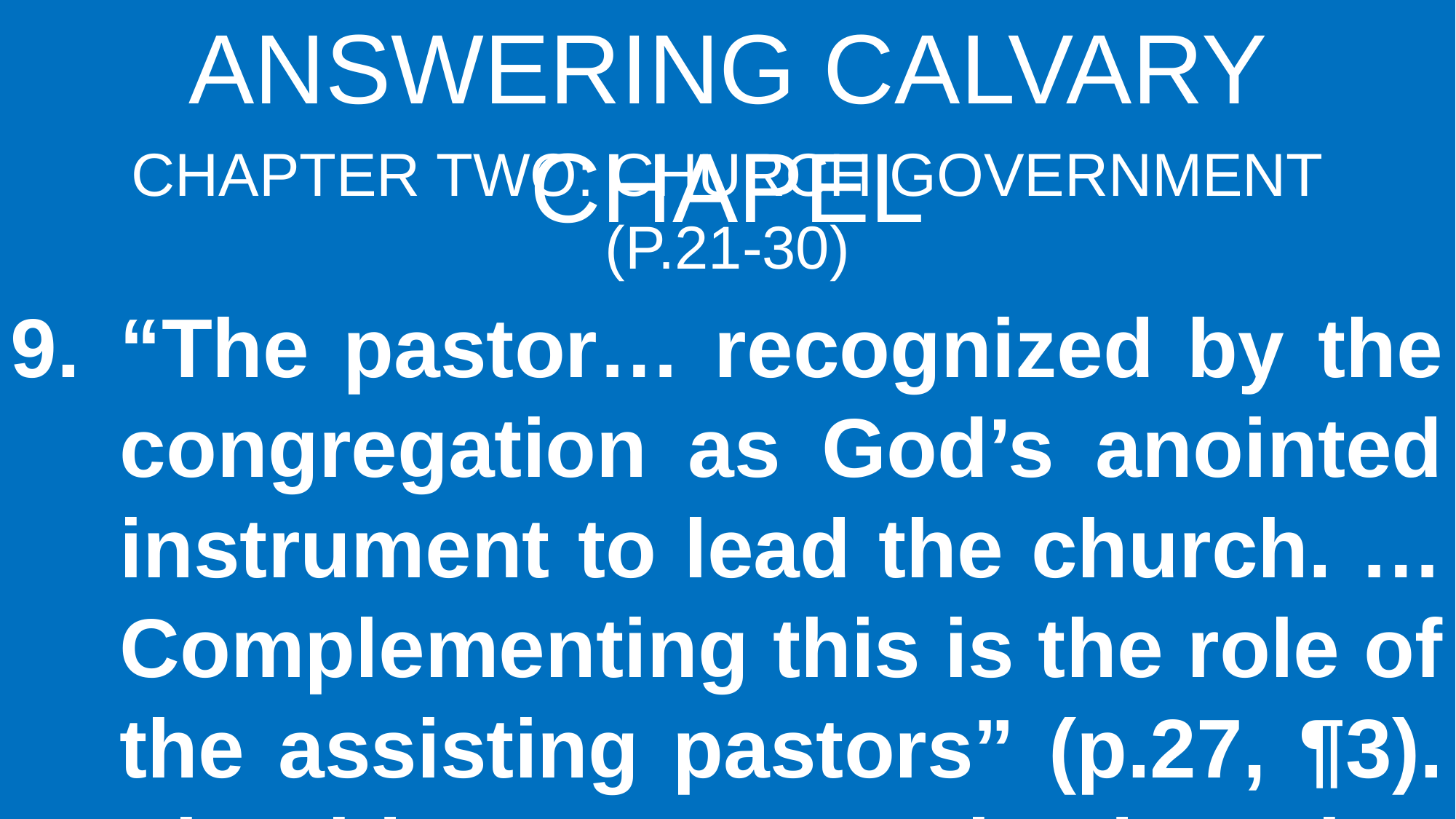

Answering Calvary Chapel
Chapter Two: Church Government
(p.21-30)
“The pastor… recognized by the congregation as God’s anointed instrument to lead the church. …Complementing this is the role of the assisting pastors” (p.27, ¶3). Should one pastor lead? What are assisting pastors?